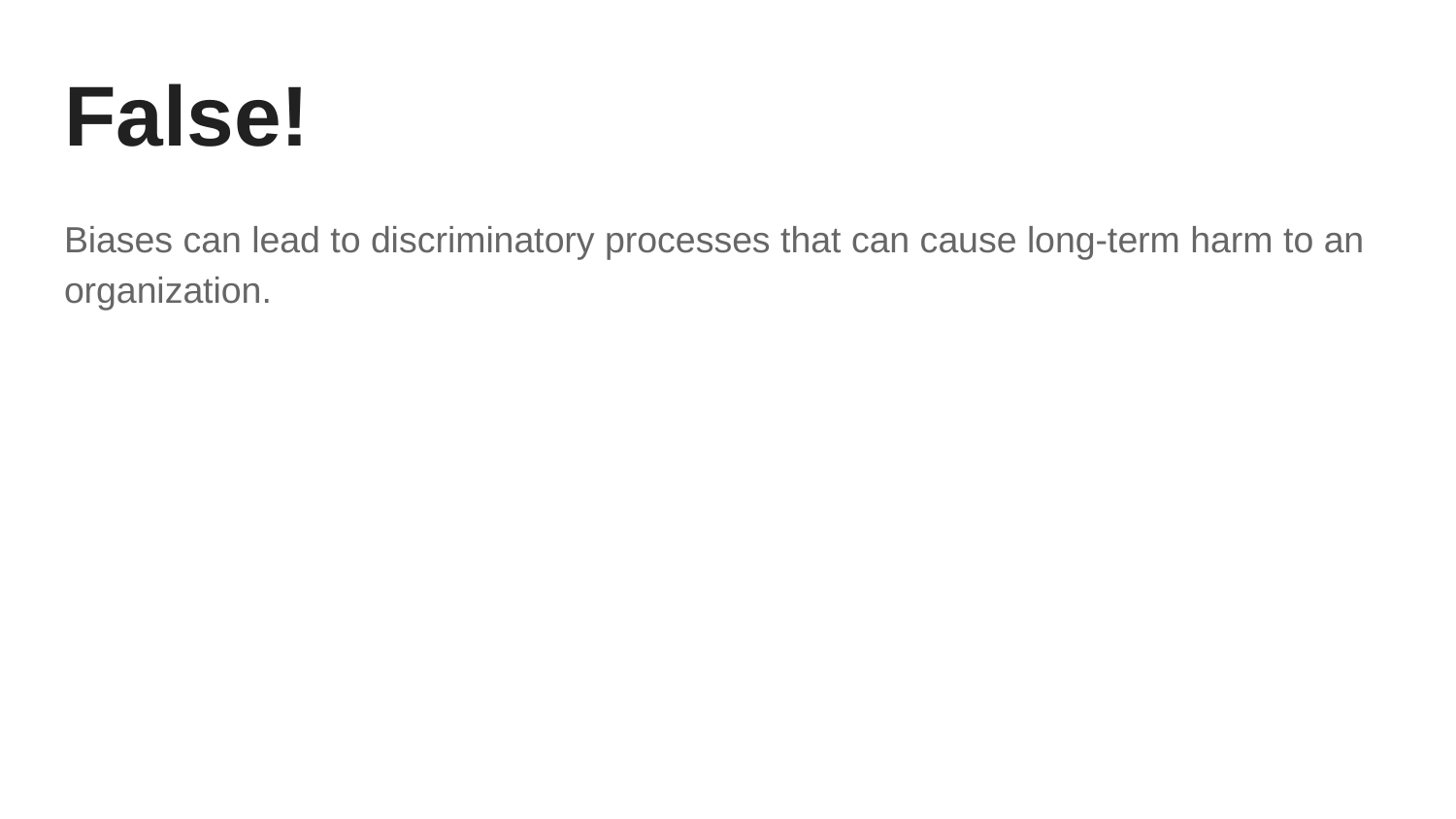

# False!
Biases can lead to discriminatory processes that can cause long-term harm to an organization.